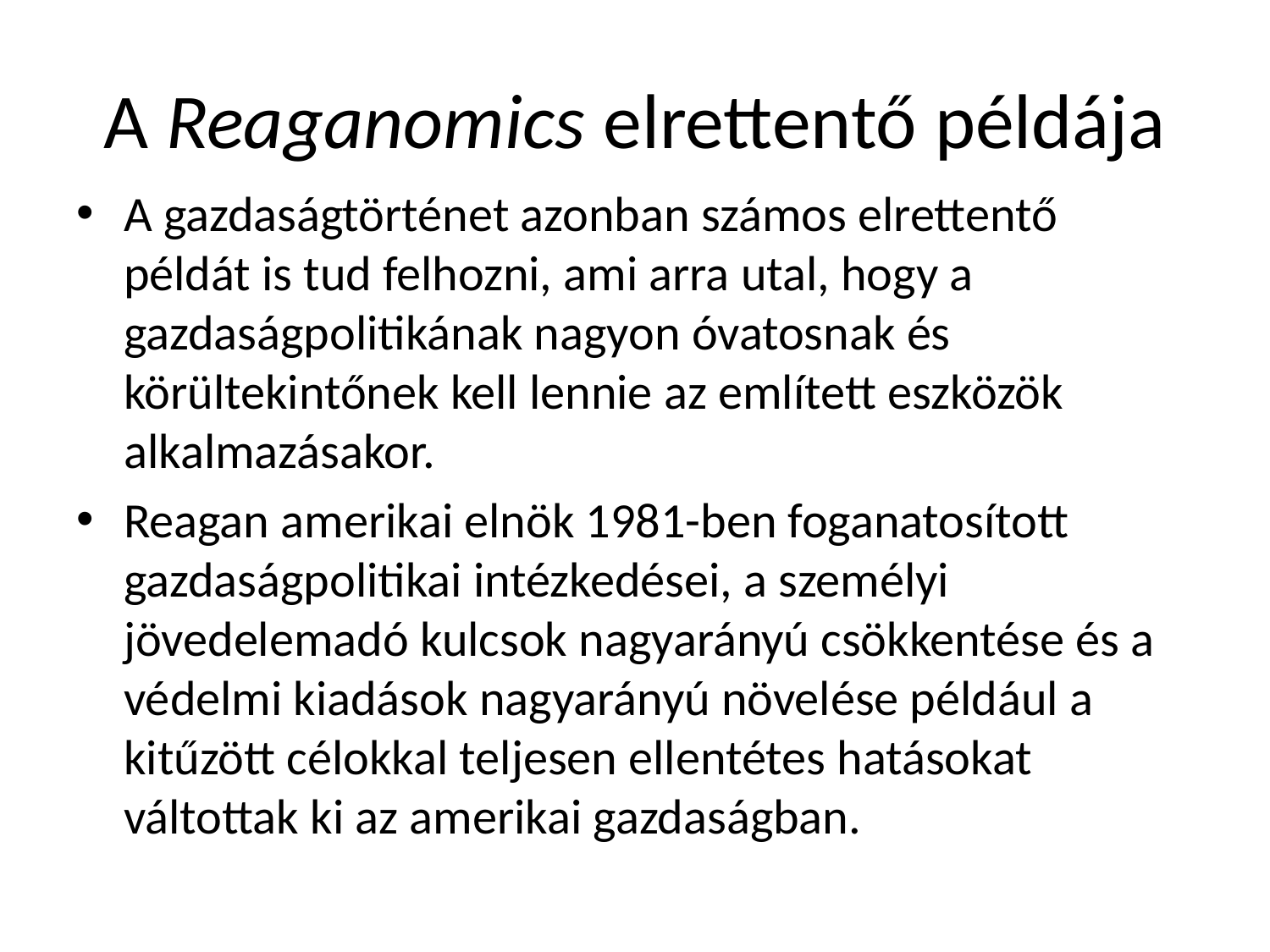

# A Reaganomics elrettentő példája
A gazdaságtörténet azonban számos elrettentő példát is tud felhozni, ami arra utal, hogy a gazdaságpolitikának nagyon óvatosnak és körültekintőnek kell lennie az említett eszközök alkalmazásakor.
Reagan amerikai elnök 1981-ben foganatosított gazdaságpolitikai intézkedései, a személyi jövedelemadó kulcsok nagyarányú csökkentése és a védelmi kiadások nagyarányú növelése például a kitűzött célokkal teljesen ellentétes hatásokat váltottak ki az amerikai gazdaságban.